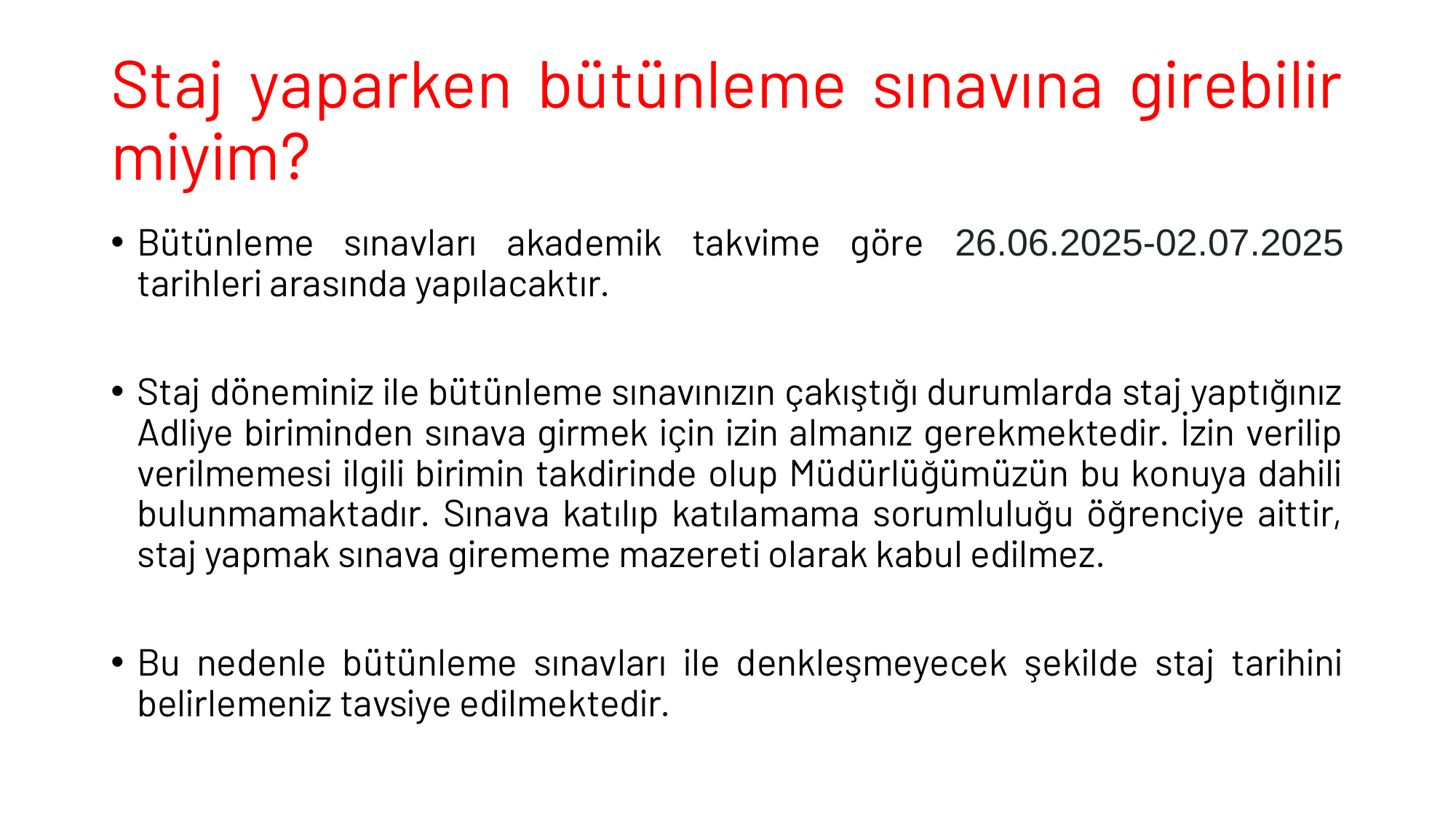

# Staj yaparken bütünleme sınavına girebilir miyim?
Bütünleme sınavları akademik takvime göre 26.06.2025-02.07.2025 tarihleri arasında yapılacaktır.

Staj döneminiz ile bütünleme sınavınızın çakıştığı durumlarda staj yaptığınız Adliye biriminden sınava girmek için izin almanız gerekmektedir. İzin verilip verilmemesi ilgili birimin takdirinde olup Müdürlüğümüzün bu konuya dahili bulunmamaktadır. Sınava katılıp katılamama sorumluluğu öğrenciye aittir, staj yapmak sınava girememe mazereti olarak kabul edilmez.

Bu nedenle bütünleme sınavları ile denkleşmeyecek şekilde staj tarihini belirlemeniz tavsiye edilmektedir.